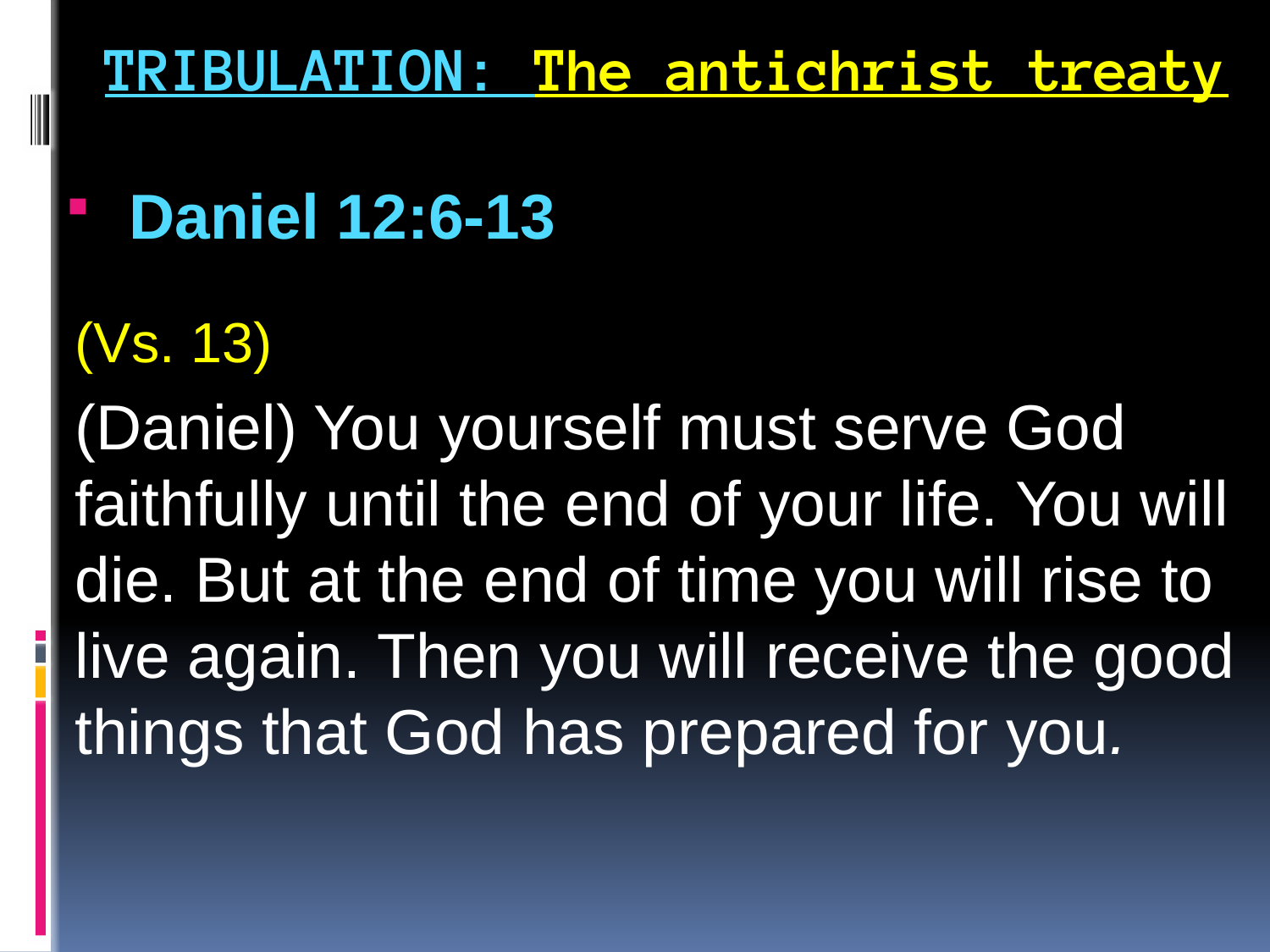

# TRIBULATION: The antichrist treaty
Daniel 12:6-13

(Vs. 13)
(Daniel) You yourself must serve God faithfully until the end of your life. You will die. But at the end of time you will rise to live again. Then you will receive the good things that God has prepared for you.